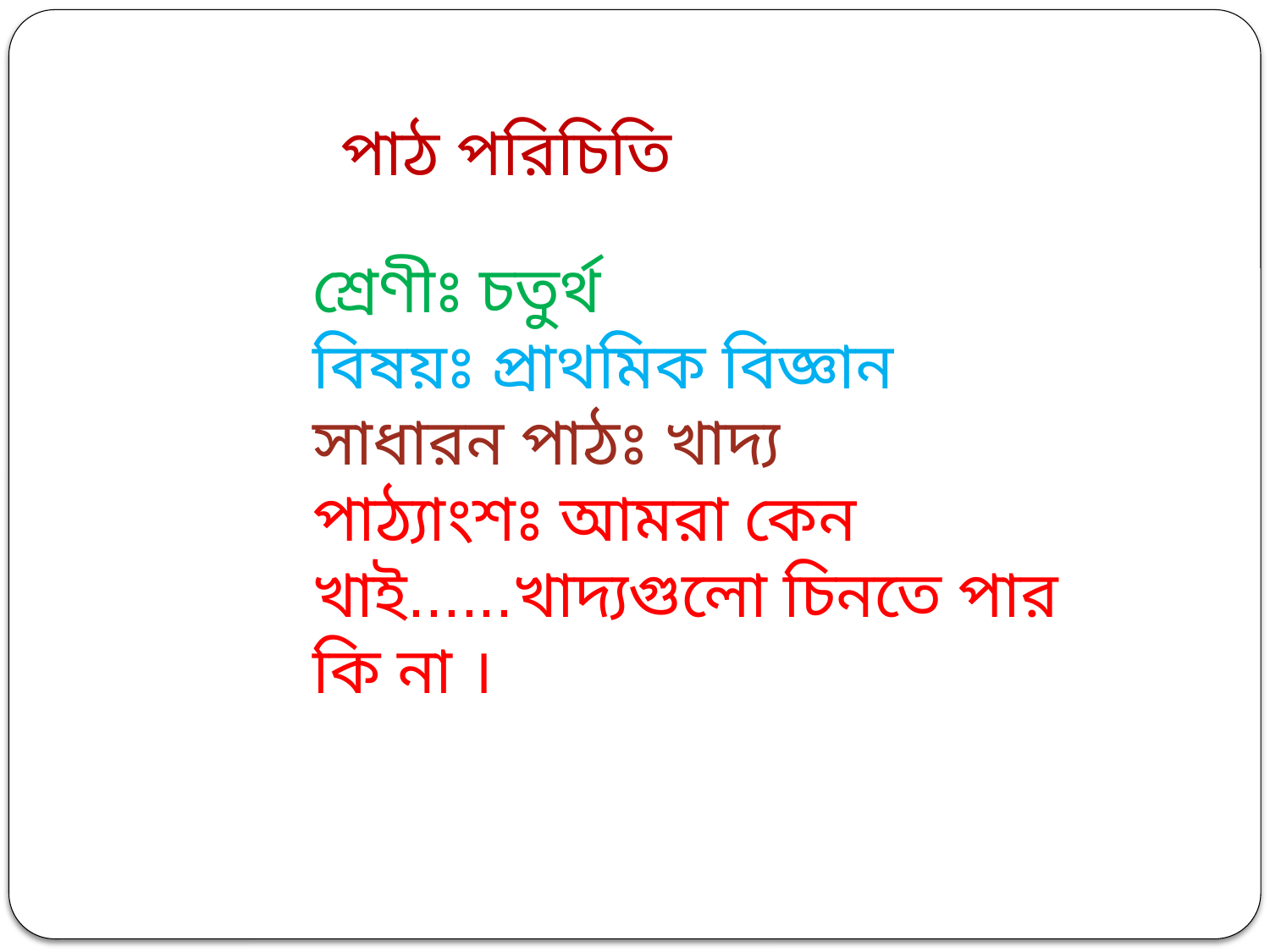

পাঠ পরিচিতি
শ্রেণীঃ চতুর্থ
বিষয়ঃ প্রাথমিক বিজ্ঞান
সাধারন পাঠঃ খাদ্য
পাঠ্যাংশঃ আমরা কেন খাই......খাদ্যগুলো চিনতে পার কি না ।